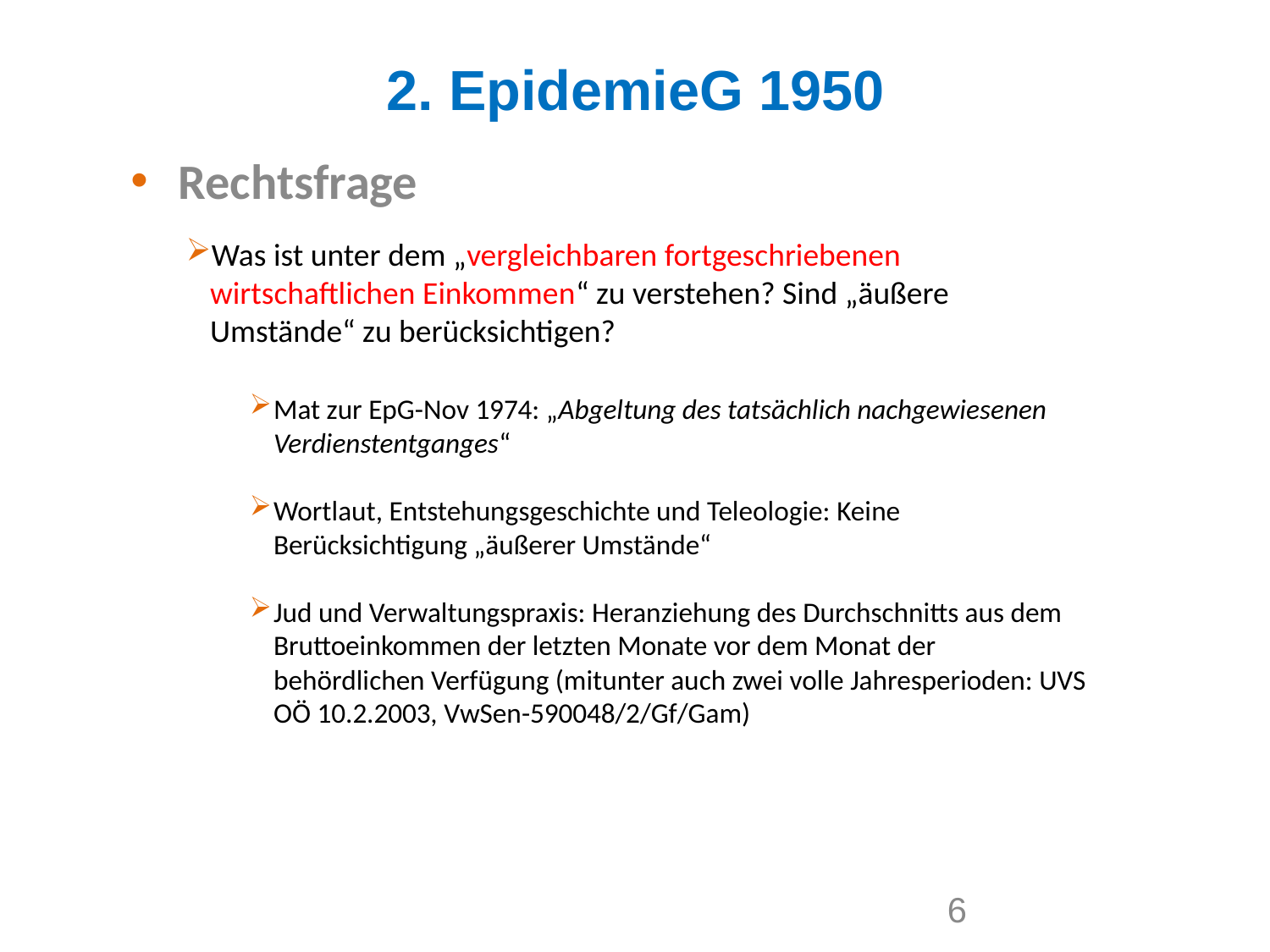

2. EpidemieG 1950
Rechtsfrage

Was ist unter dem „vergleichbaren fortgeschriebenen wirtschaftlichen Einkommen“ zu verstehen? Sind „äußere Umstände“ zu berücksichtigen?

Mat zur EpG-Nov 1974: „Abgeltung des tatsächlich nachgewiesenen Verdienstentganges“

Wortlaut, Entstehungsgeschichte und Teleologie: Keine Berücksichtigung „äußerer Umstände“

Jud und Verwaltungspraxis: Heranziehung des Durchschnitts aus dem Bruttoeinkommen der letzten Monate vor dem Monat der behördlichen Verfügung (mitunter auch zwei volle Jahresperioden: UVS OÖ 10.2.2003, VwSen-590048/2/Gf/Gam)

6